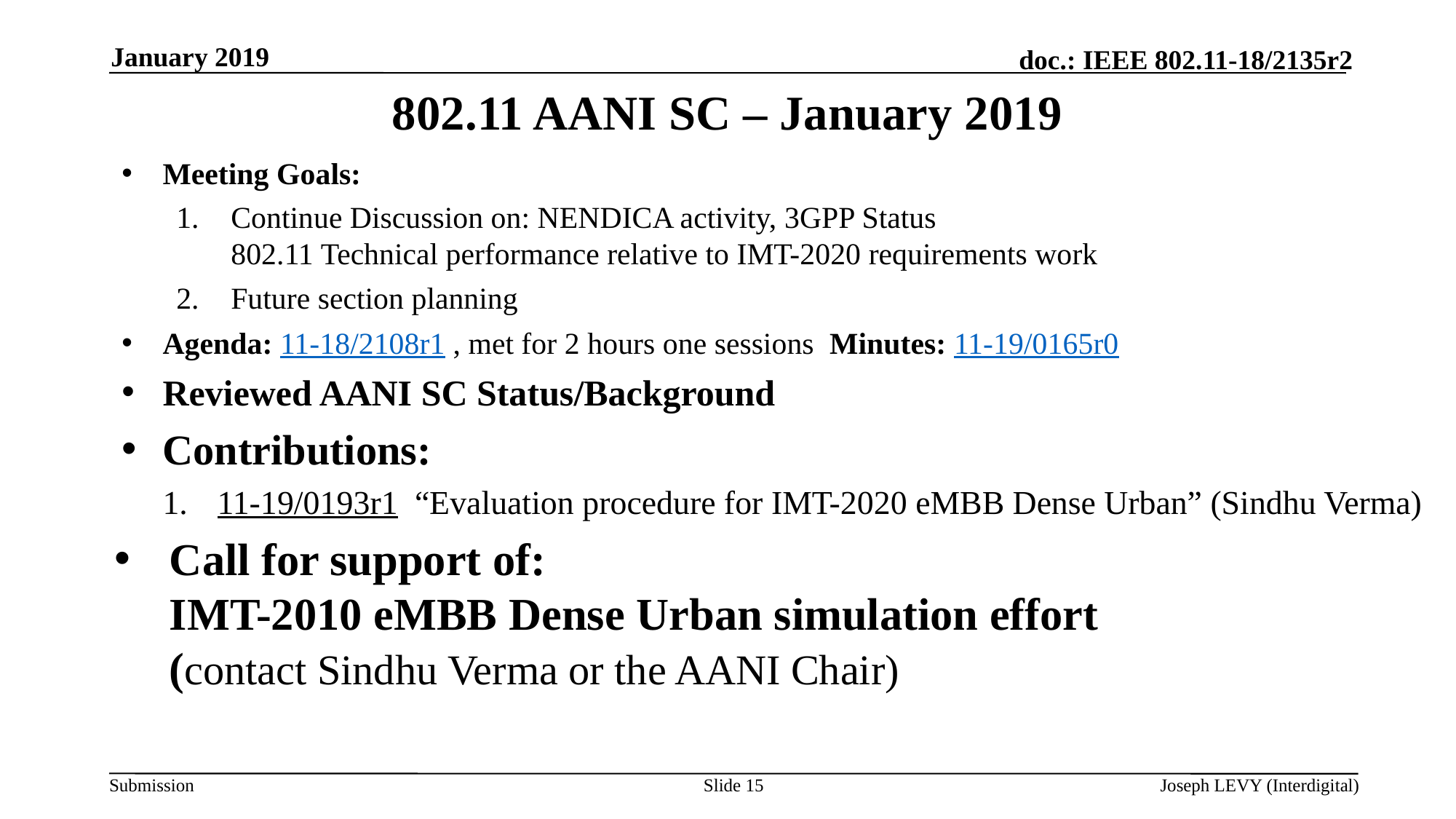

January 2019
# 802.11 AANI SC – January 2019
Meeting Goals:
Continue Discussion on: NENDICA activity, 3GPP Status
802.11 Technical performance relative to IMT-2020 requirements work
Future section planning
Agenda: 11-18/2108r1 , met for 2 hours one sessions  Minutes: 11-19/0165r0
Reviewed AANI SC Status/Background
Contributions:
11-19/0193r1  “Evaluation procedure for IMT-2020 eMBB Dense Urban” (Sindhu Verma)
Call for support of:
IMT-2010 eMBB Dense Urban simulation effort
(contact Sindhu Verma or the AANI Chair)

Slide 15
Joseph LEVY (Interdigital)